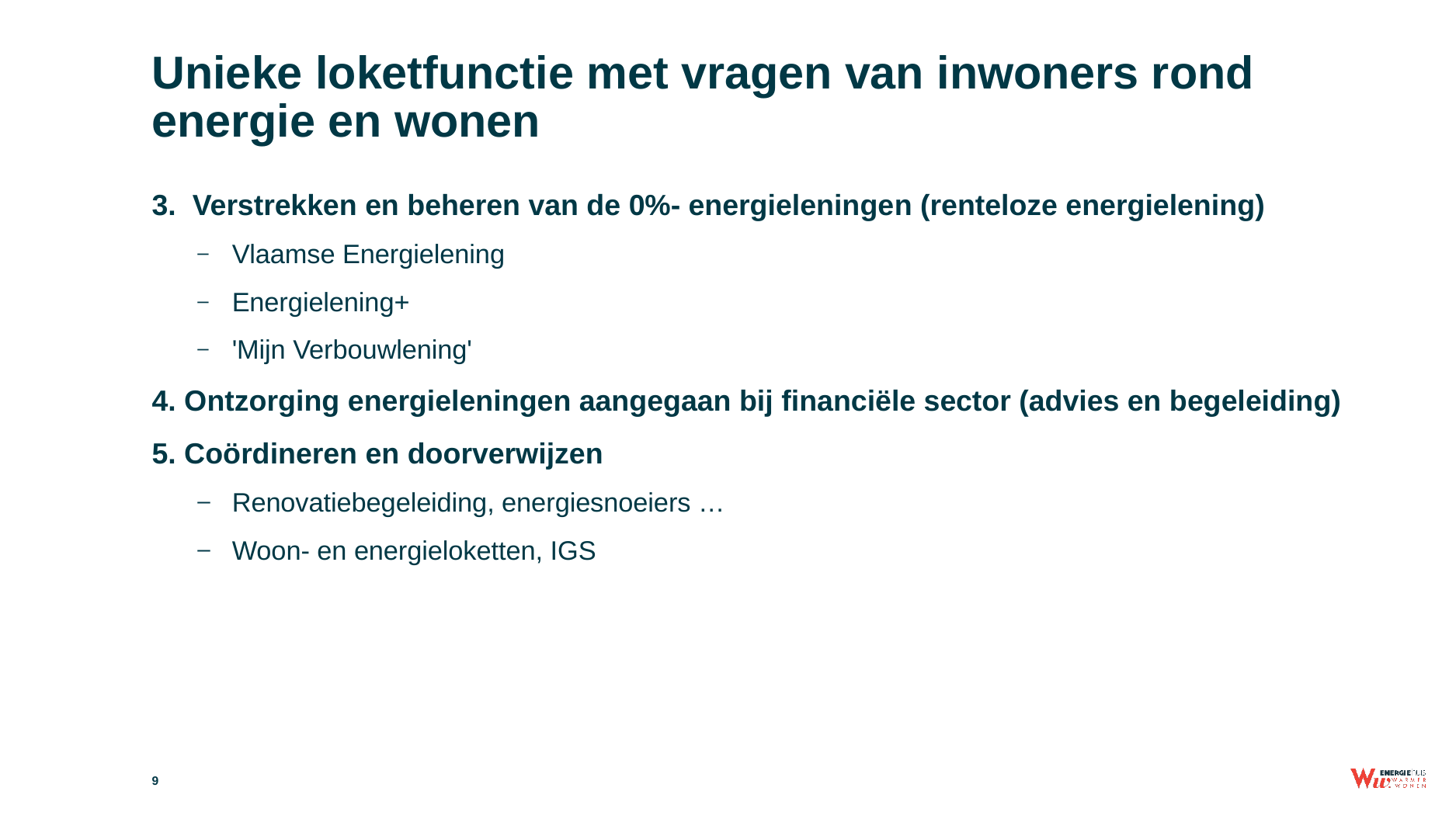

# Unieke loketfunctie met vragen van inwoners rond energie en wonen
3.  Verstrekken en beheren van de 0%- energieleningen (renteloze energielening)
Vlaamse Energielening
Energielening+
'Mijn Verbouwlening'
4. Ontzorging energieleningen aangegaan bij financiële sector (advies en begeleiding)
5. Coördineren en doorverwijzen
Renovatiebegeleiding, energiesnoeiers …
Woon- en energieloketten, IGS